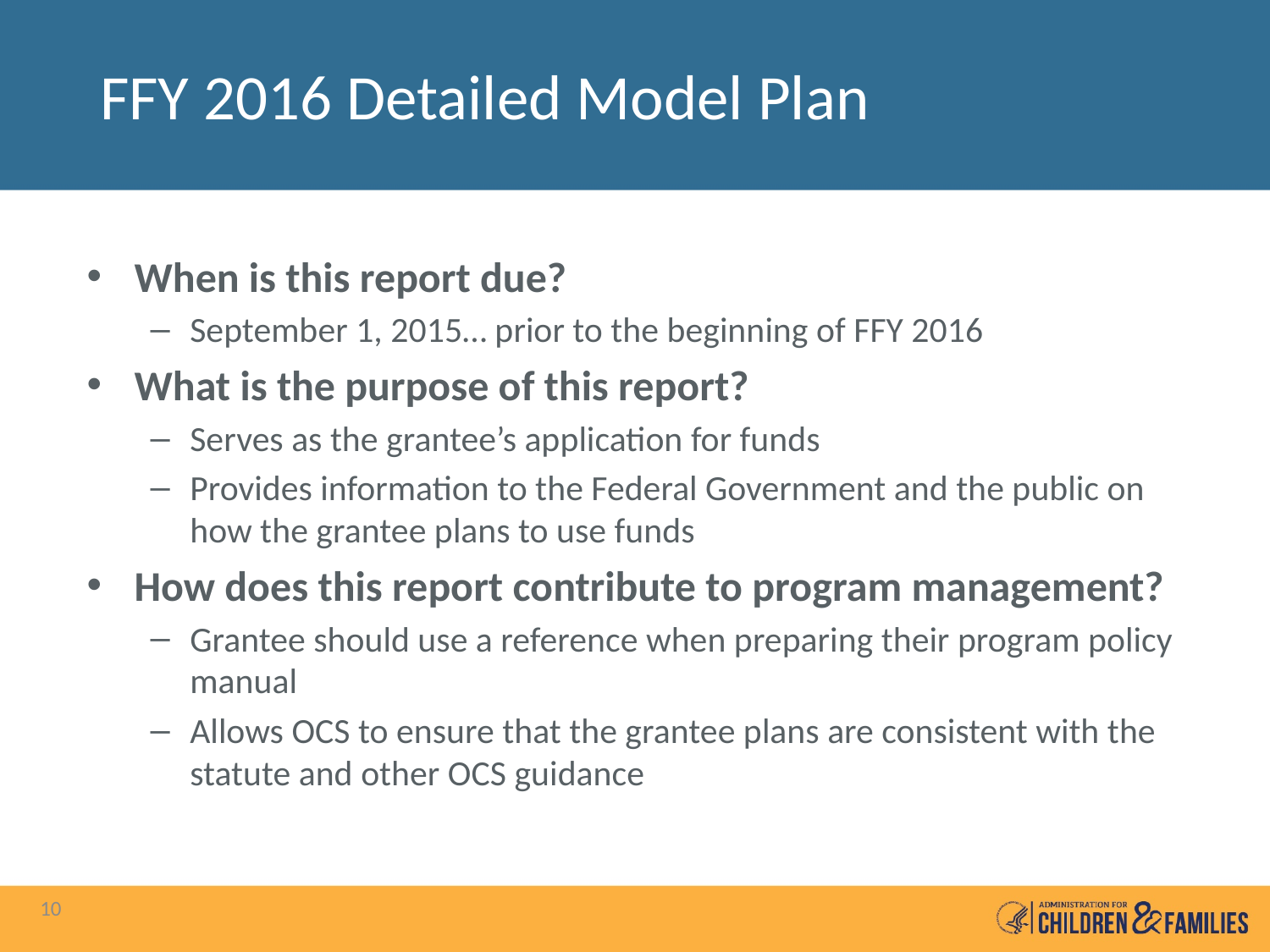

# FFY 2016 Detailed Model Plan
When is this report due?
September 1, 2015… prior to the beginning of FFY 2016
What is the purpose of this report?
Serves as the grantee’s application for funds
Provides information to the Federal Government and the public on how the grantee plans to use funds
How does this report contribute to program management?
Grantee should use a reference when preparing their program policy manual
Allows OCS to ensure that the grantee plans are consistent with the statute and other OCS guidance

10